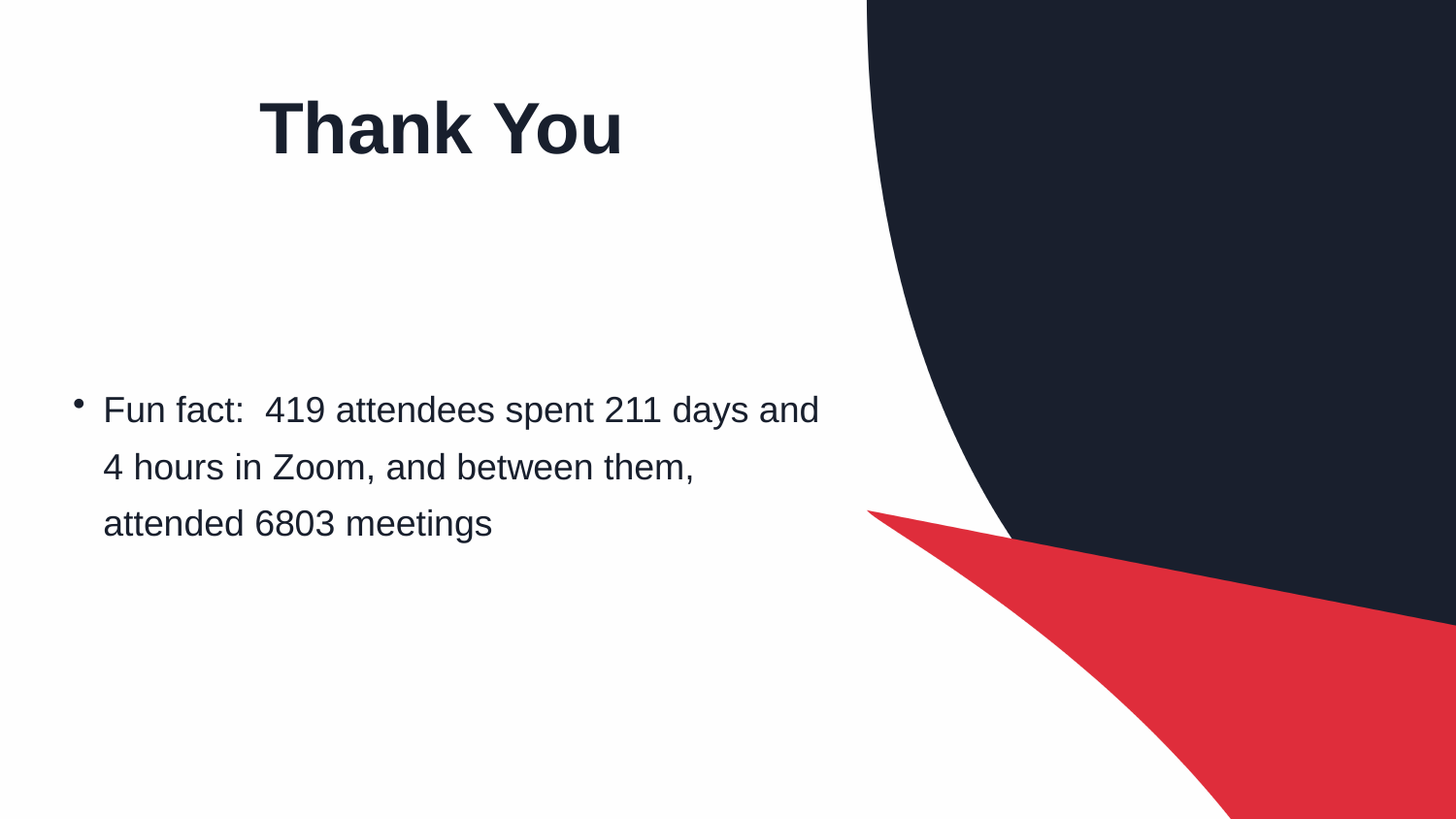

# Thank You

Fun fact:  419 attendees spent 211 days and 4 hours in Zoom, and between them, attended 6803 meetings